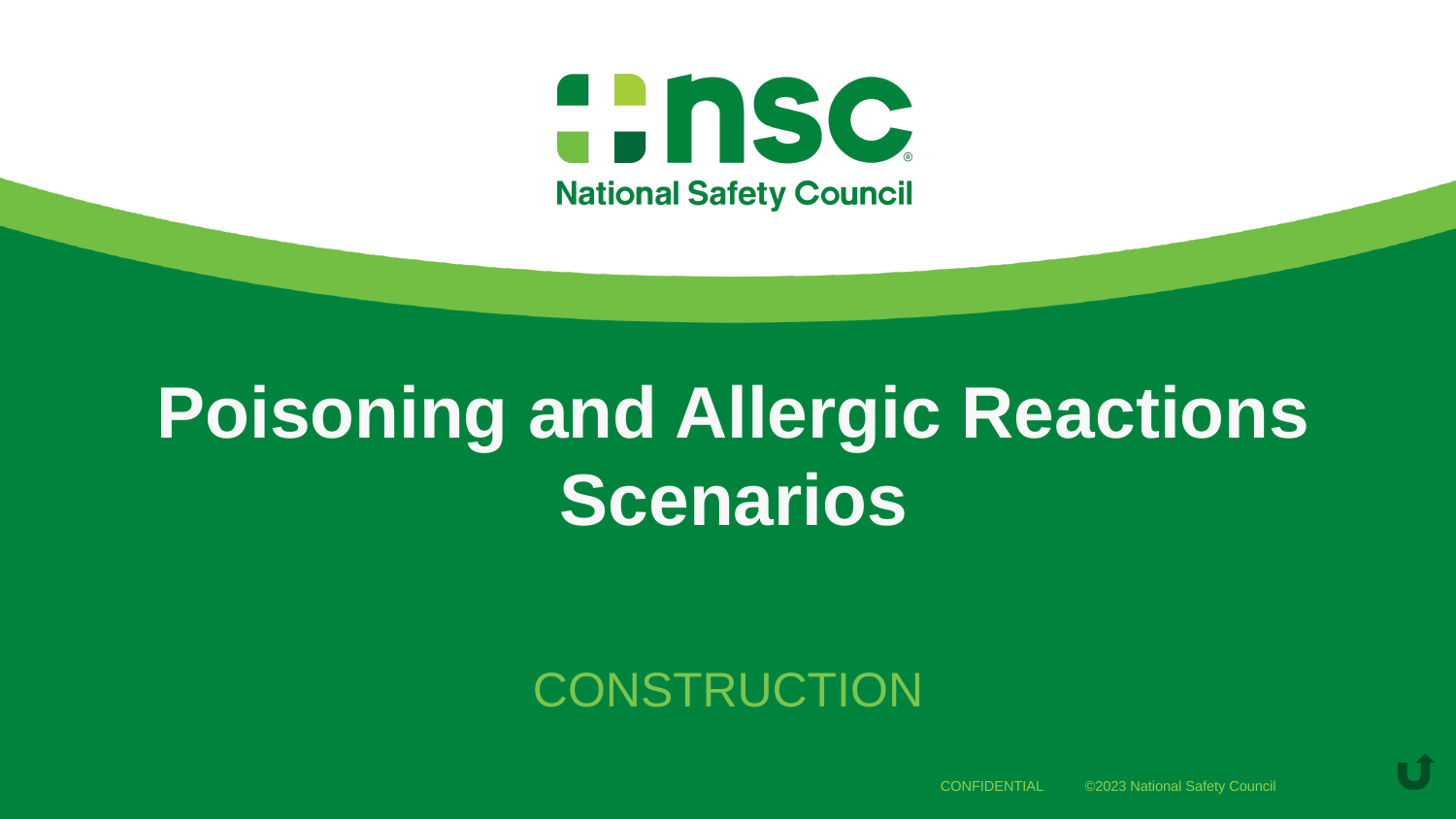

# Poisoning and Allergic Reactions Scenarios
Construction